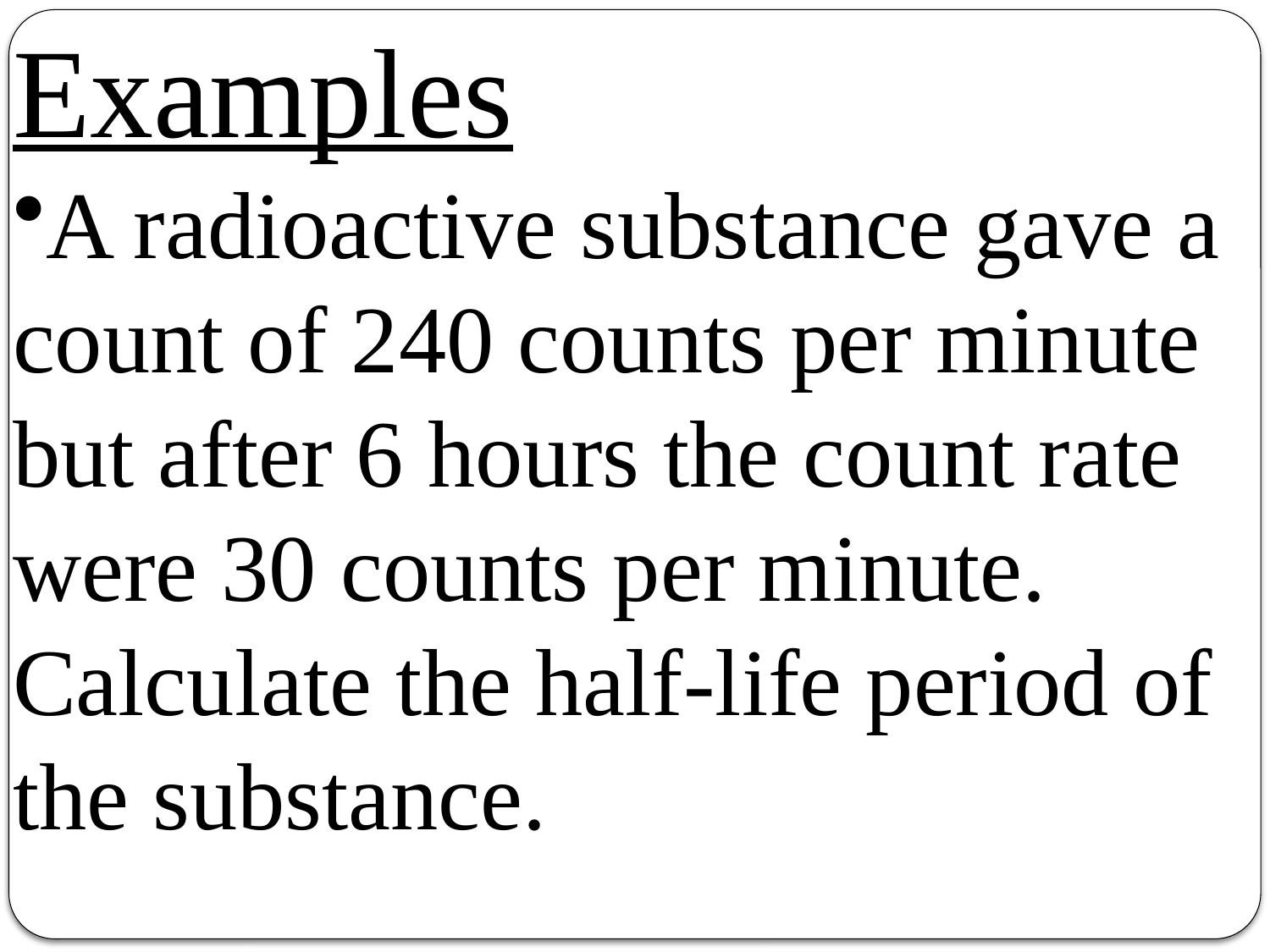

Examples
A radioactive substance gave a count of 240 counts per minute but after 6 hours the count rate were 30 counts per minute. Calculate the half-life period of the substance.